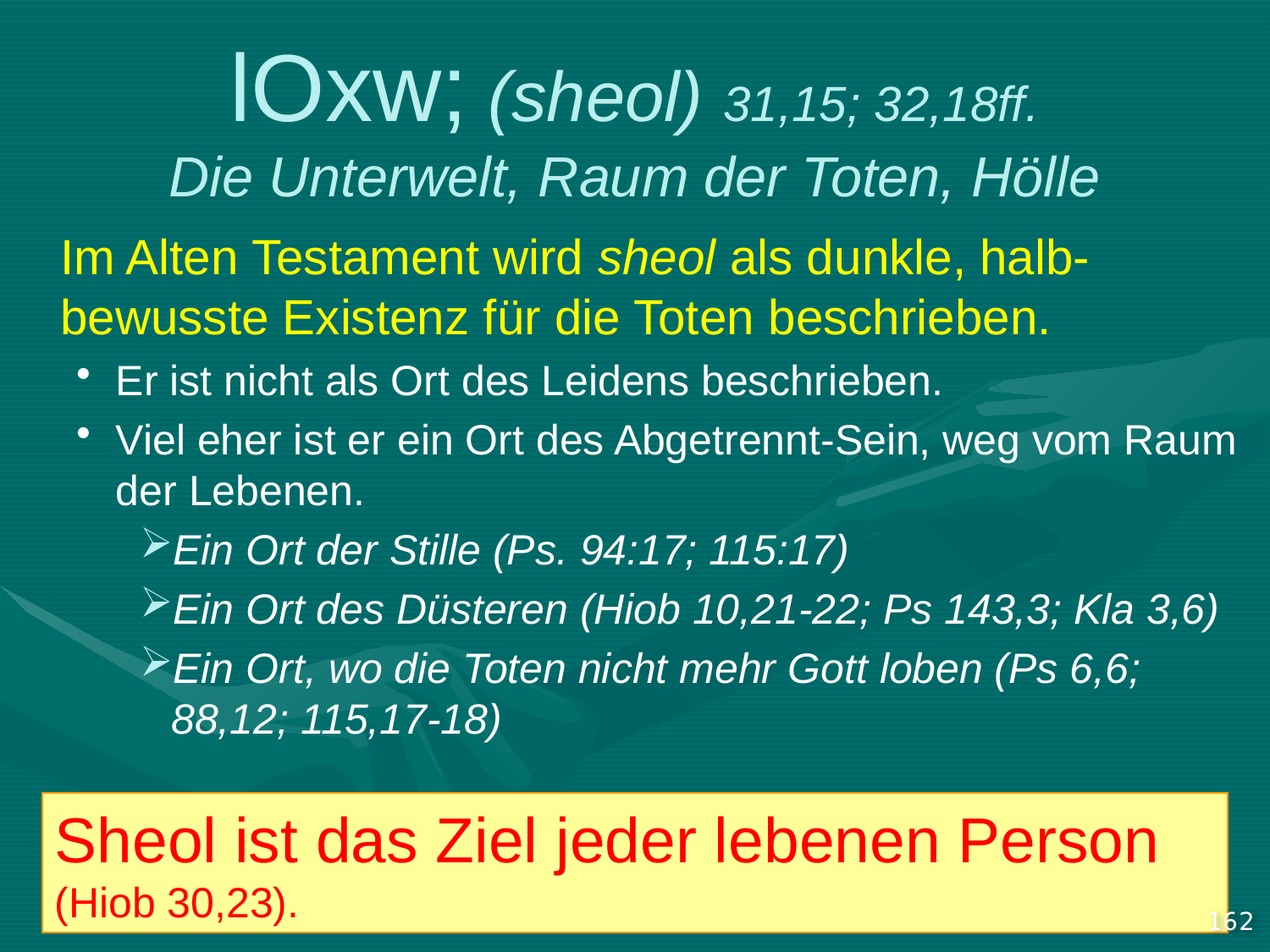

# lOxw; (sheol) 31,15; 32,18ff. Die Unterwelt, Raum der Toten, Hölle
	Im Alten Testament wird sheol als dunkle, halb-bewusste Existenz für die Toten beschrieben.
Er ist nicht als Ort des Leidens beschrieben.
Viel eher ist er ein Ort des Abgetrennt-Sein, weg vom Raum der Lebenen.
Ein Ort der Stille (Ps. 94:17; 115:17)
Ein Ort des Düsteren (Hiob 10,21-22; Ps 143,3; Kla 3,6)
Ein Ort, wo die Toten nicht mehr Gott loben (Ps 6,6; 88,12; 115,17-18)
Sheol ist das Ziel jeder lebenen Person (Hiob 30,23).
162